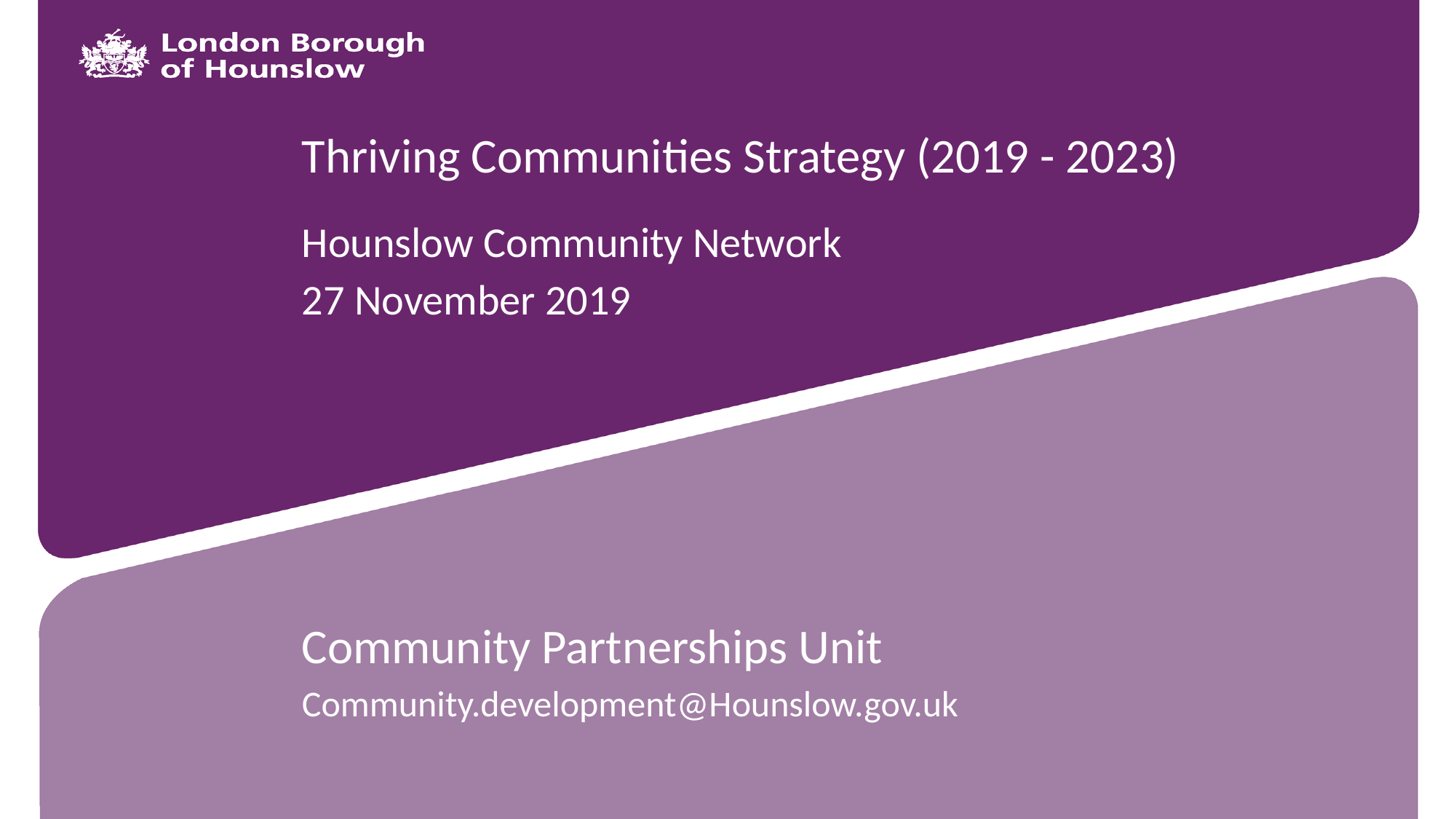

Thriving Communities Strategy (2019 - 2023)

Hounslow Community Network
27 November 2019

Community Partnerships Unit
Community.development@Hounslow.gov.uk